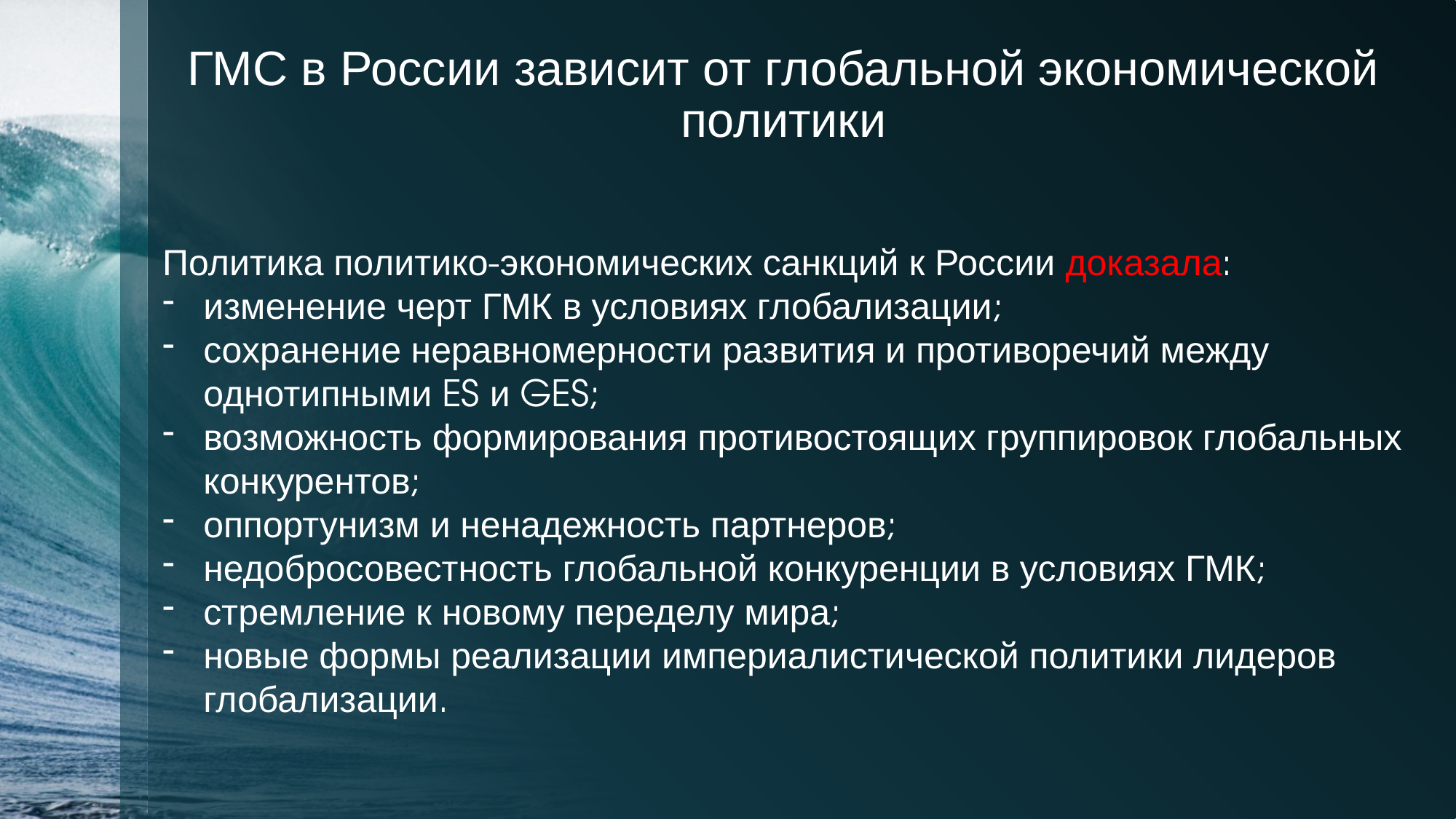

# ГМС в России зависит от глобальной экономической политики

Политика политико-экономических санкций к России доказала:
изменение черт ГМК в условиях глобализации;
сохранение неравномерности развития и противоречий между однотипными ES и GES;
возможность формирования противостоящих группировок глобальных конкурентов;
оппортунизм и ненадежность партнеров;
недобросовестность глобальной конкуренции в условиях ГМК;
стремление к новому переделу мира;
новые формы реализации империалистической политики лидеров глобализации.